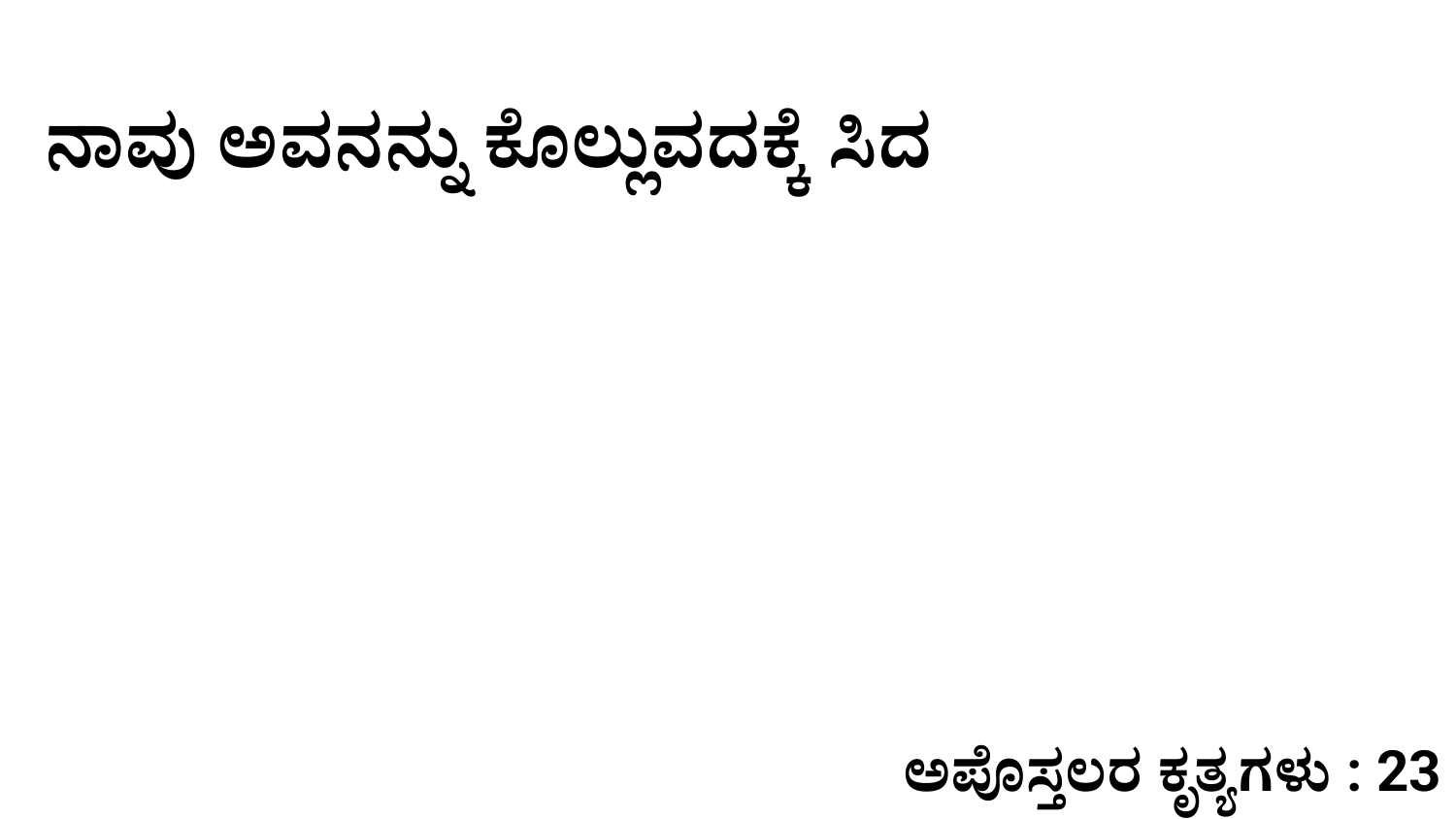

ನಾವು ಅವನನ್ನು ಕೊಲ್ಲುವದಕ್ಕೆ ಸಿದ
ಅಪೊಸ್ತಲರ ಕೃತ್ಯಗಳು : 23